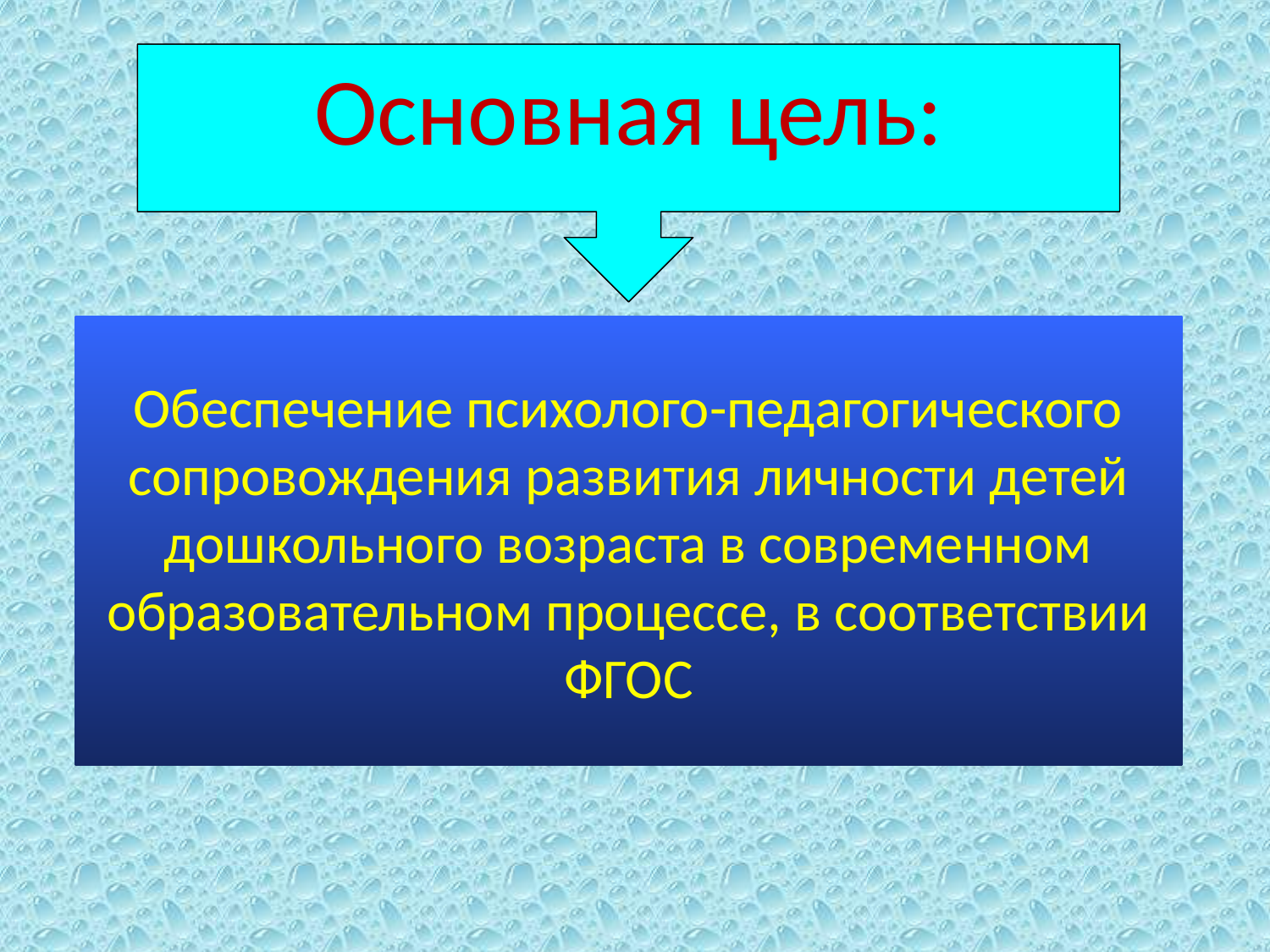

Основная цель:
#
Обеспечение психолого-педагогического сопровождения развития личности детей дошкольного возраста в современном образовательном процессе, в соответствии ФГОС